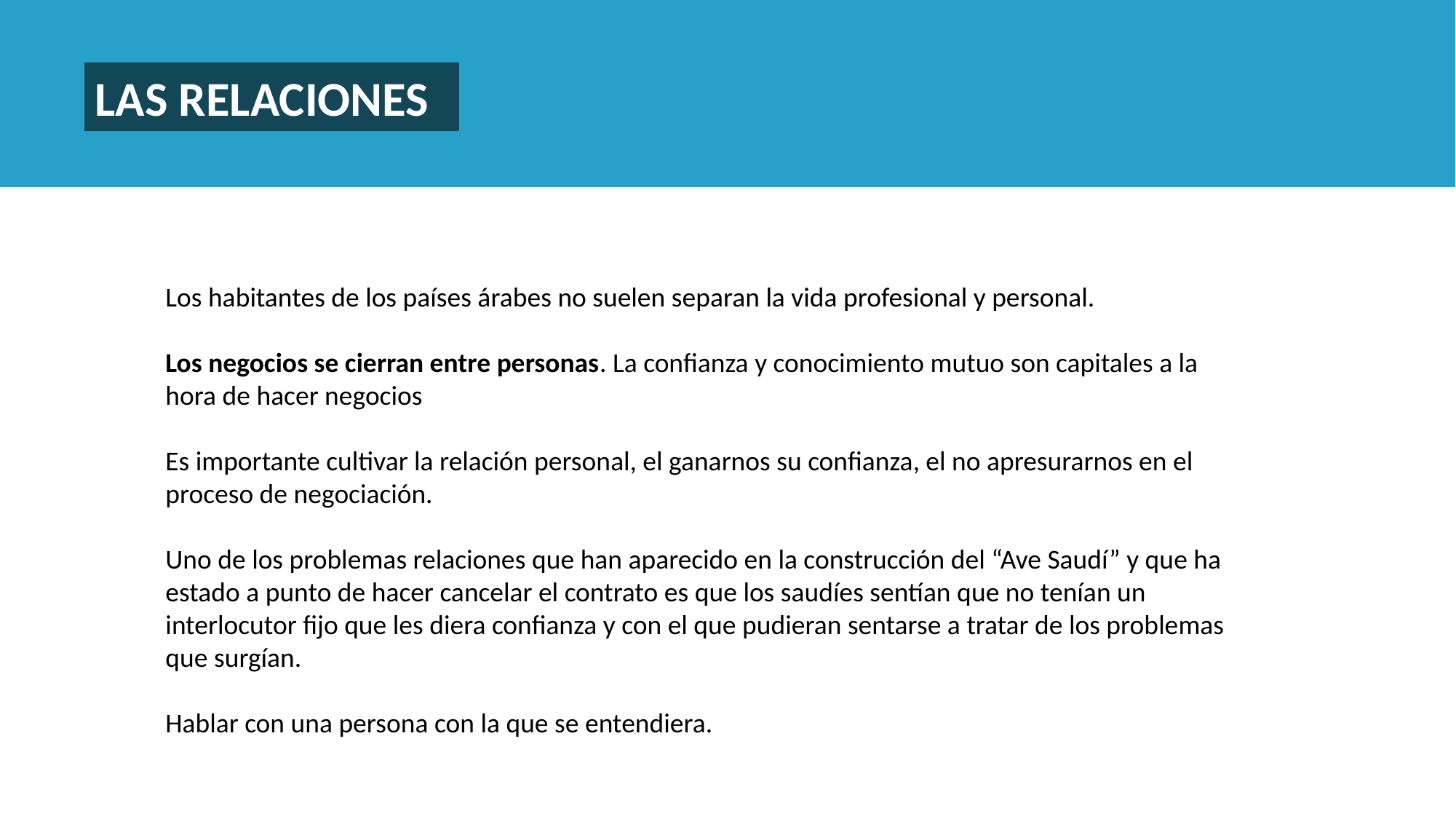

LAS RELACIONES
Los habitantes de los países árabes no suelen separan la vida profesional y personal.

Los negocios se cierran entre personas. La confianza y conocimiento mutuo son capitales a la hora de hacer negocios

Es importante cultivar la relación personal, el ganarnos su confianza, el no apresurarnos en el proceso de negociación.

Uno de los problemas relaciones que han aparecido en la construcción del “Ave Saudí” y que ha estado a punto de hacer cancelar el contrato es que los saudíes sentían que no tenían un interlocutor fijo que les diera confianza y con el que pudieran sentarse a tratar de los problemas que surgían.

Hablar con una persona con la que se entendiera.